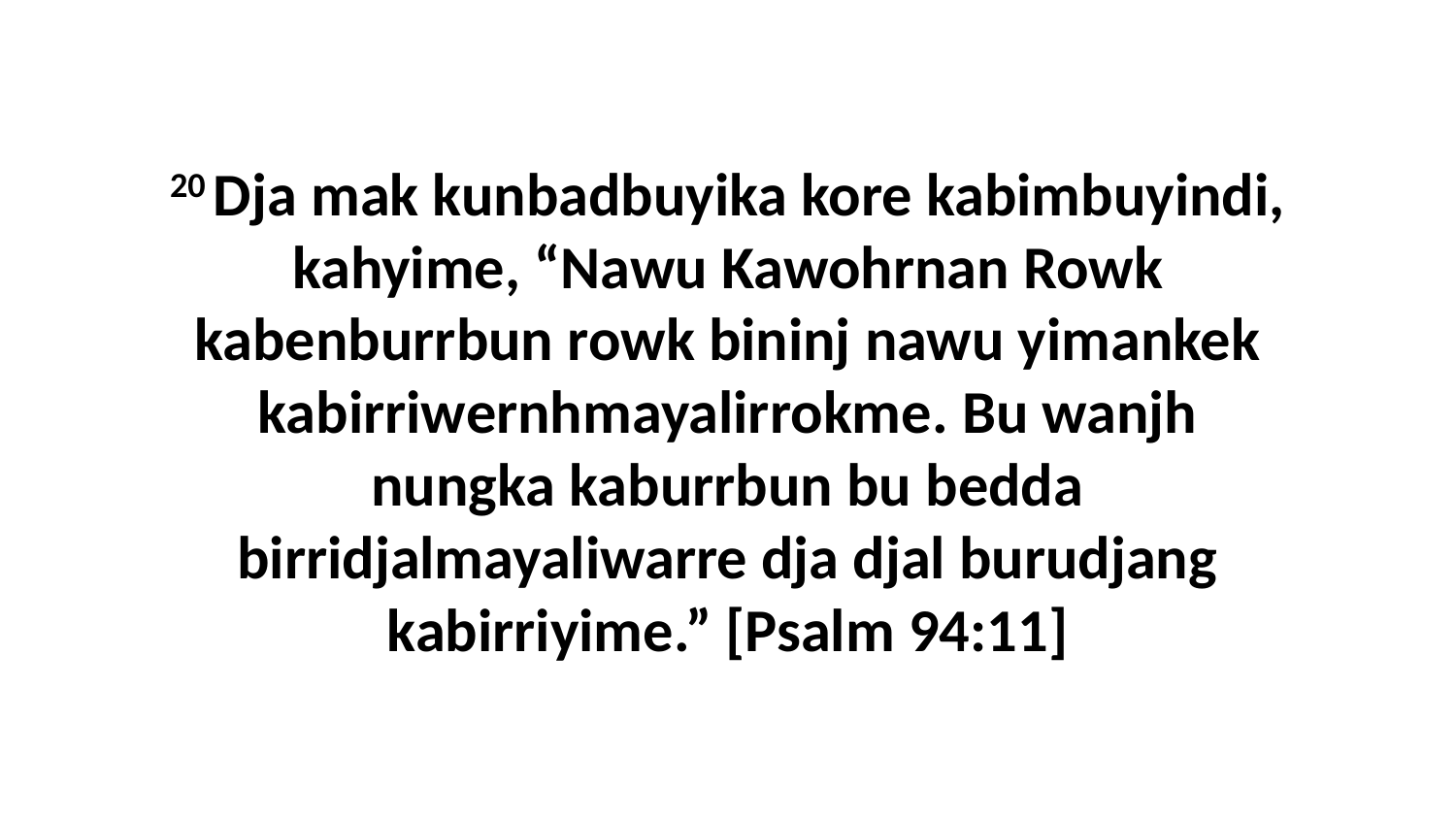

20 Dja mak kunbadbuyika kore kabimbuyindi, kahyime, “Nawu Kawohrnan Rowk kabenburrbun rowk bininj nawu yimankek kabirriwernhmayalirrokme. Bu wanjh nungka kaburrbun bu bedda birridjalmayaliwarre dja djal burudjang kabirriyime.” [Psalm 94:11]